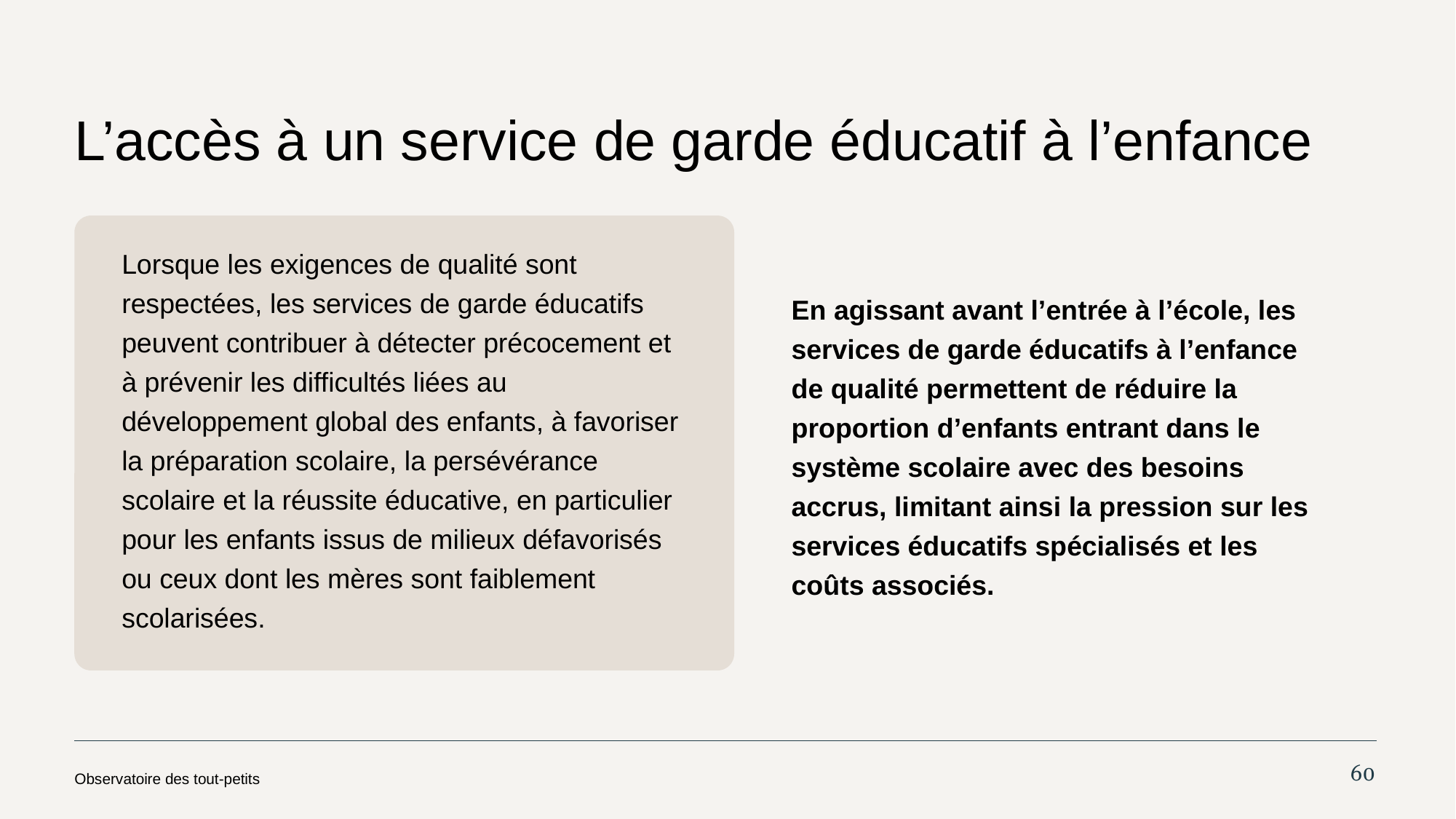

# L’accès à un service de garde éducatif à l’enfance

Lorsque les exigences de qualité sont respectées, les services de garde éducatifs peuvent contribuer à détecter précocement et à prévenir les difficultés liées au développement global des enfants, à favoriser la préparation scolaire, la persévérance scolaire et la réussite éducative, en particulier pour les enfants issus de milieux défavorisés ou ceux dont les mères sont faiblement scolarisées.
En agissant avant l’entrée à l’école, les services de garde éducatifs à l’enfance de qualité permettent de réduire la proportion d’enfants entrant dans le système scolaire avec des besoins accrus, limitant ainsi la pression sur les services éducatifs spécialisés et les coûts associés.
60
Observatoire des tout-petits